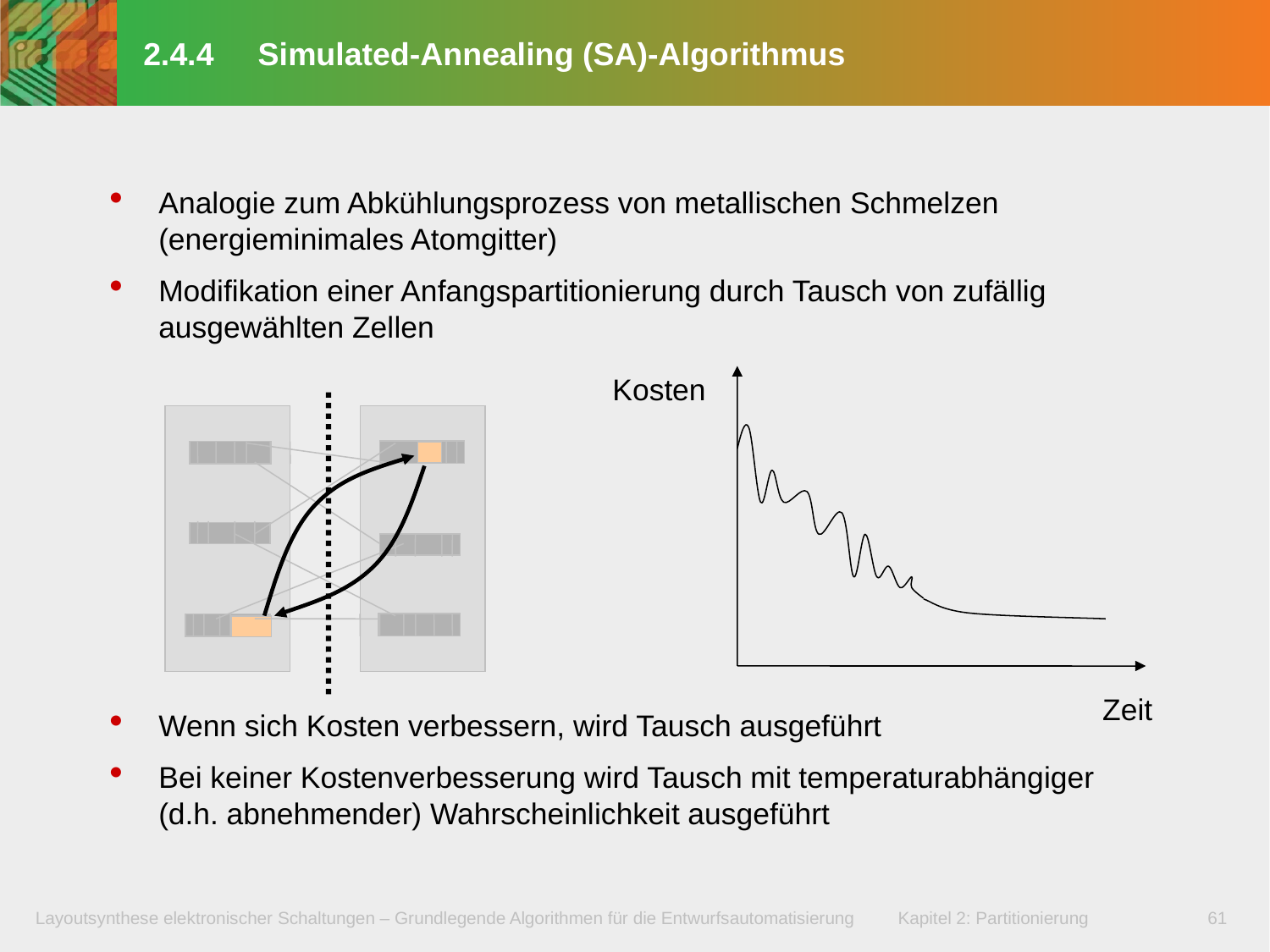

# 2.4.4     Simulated-Annealing (SA)-Algorithmus
Analogie zum Abkühlungsprozess von metallischen Schmelzen
(energieminimales Atomgitter)
Modifikation einer Anfangspartitionierung durch Tausch von zufällig ausgewählten Zellen

Wenn sich Kosten verbessern, wird Tausch ausgeführt
Bei keiner Kostenverbesserung wird Tausch mit temperaturabhängiger
(d.h. abnehmender) Wahrscheinlichkeit ausgeführt
Kosten

Zeit